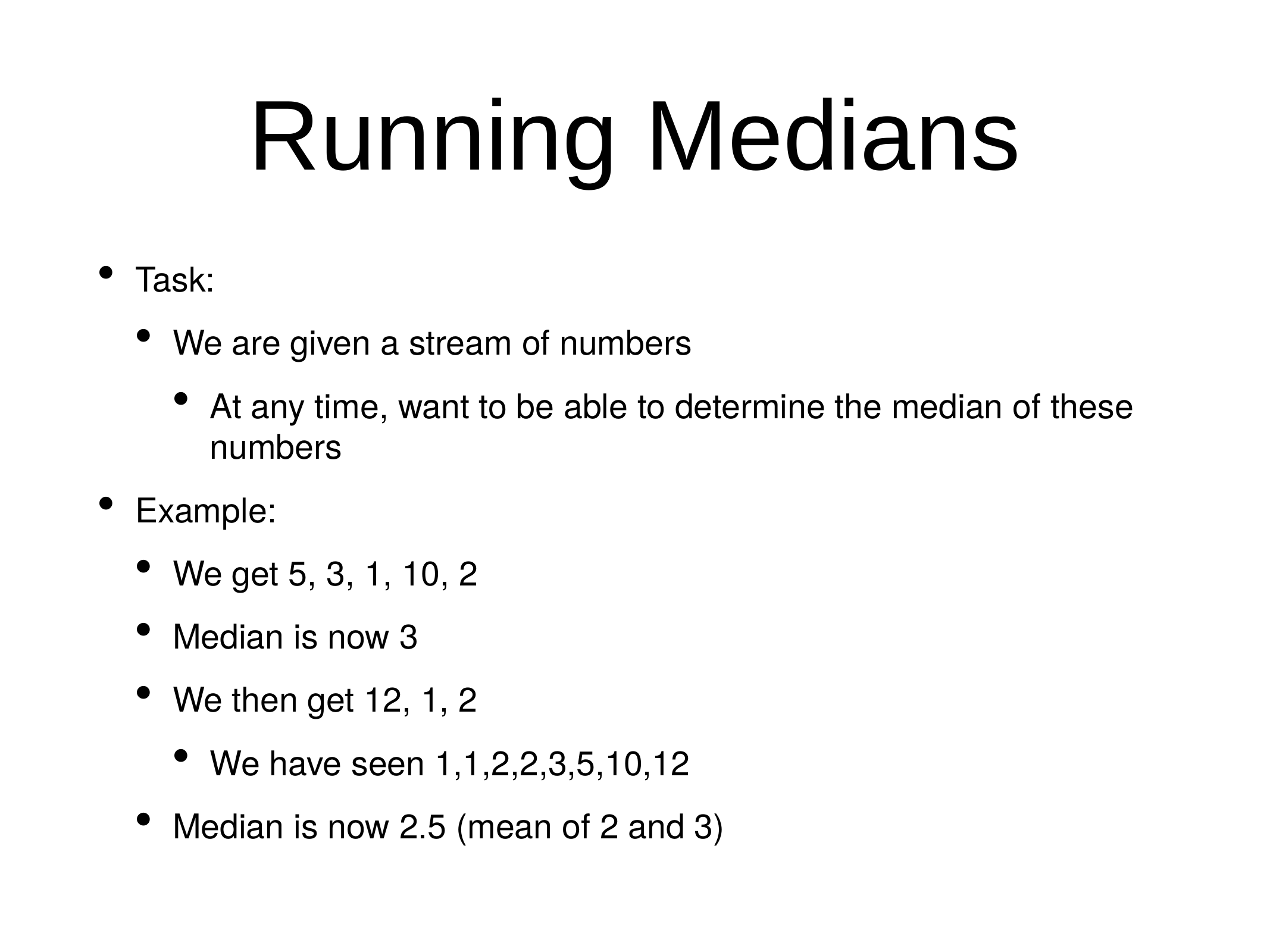

# Running Medians
Task:
We are given a stream of numbers
At any time, want to be able to determine the median of these numbers
Example:
We get 5, 3, 1, 10, 2
Median is now 3
We then get 12, 1, 2
We have seen 1,1,2,2,3,5,10,12
Median is now 2.5 (mean of 2 and 3)